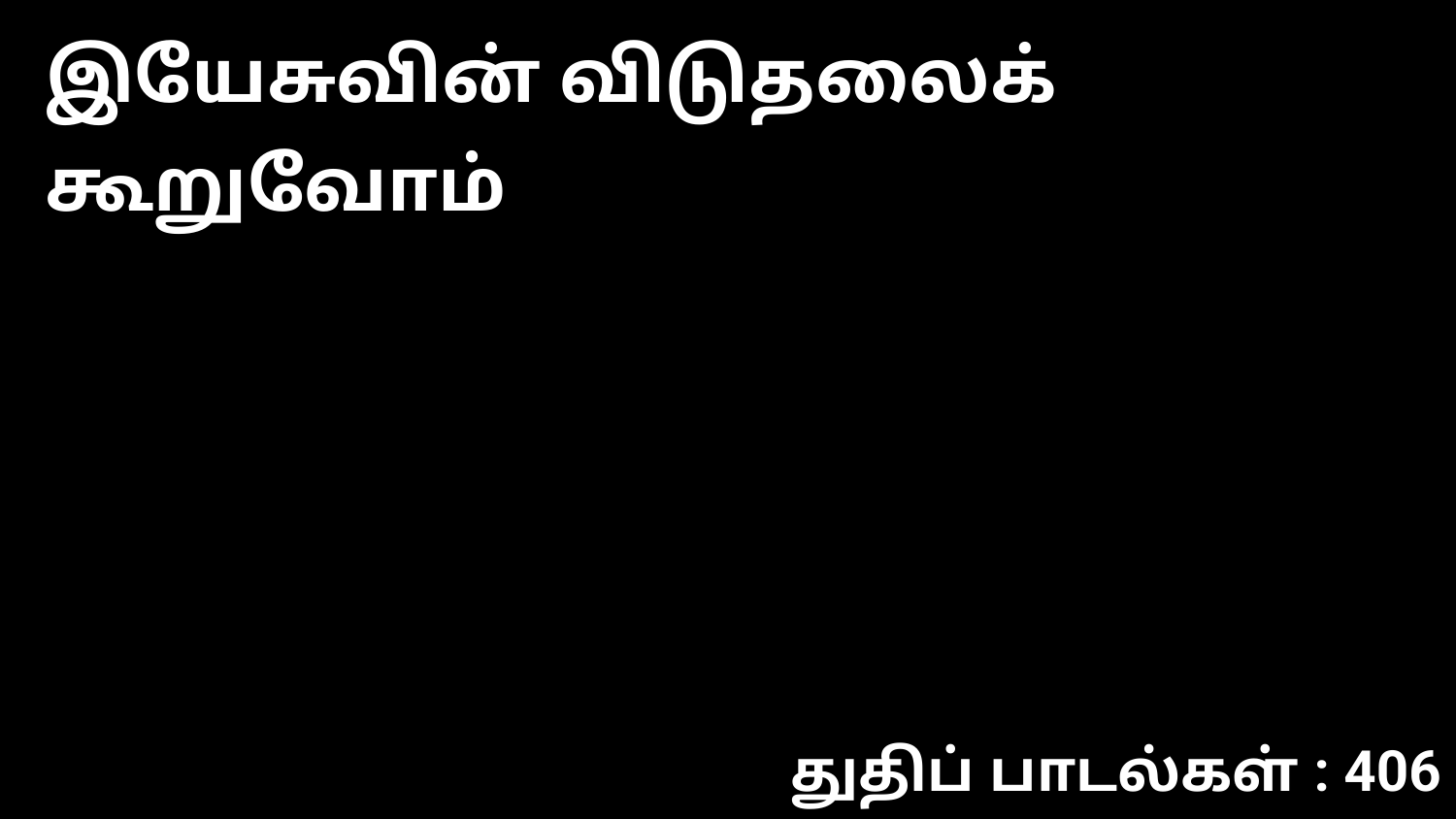

இயேசுவின் விடுதலைக் கூறுவோம்
துதிப் பாடல்கள் : 406